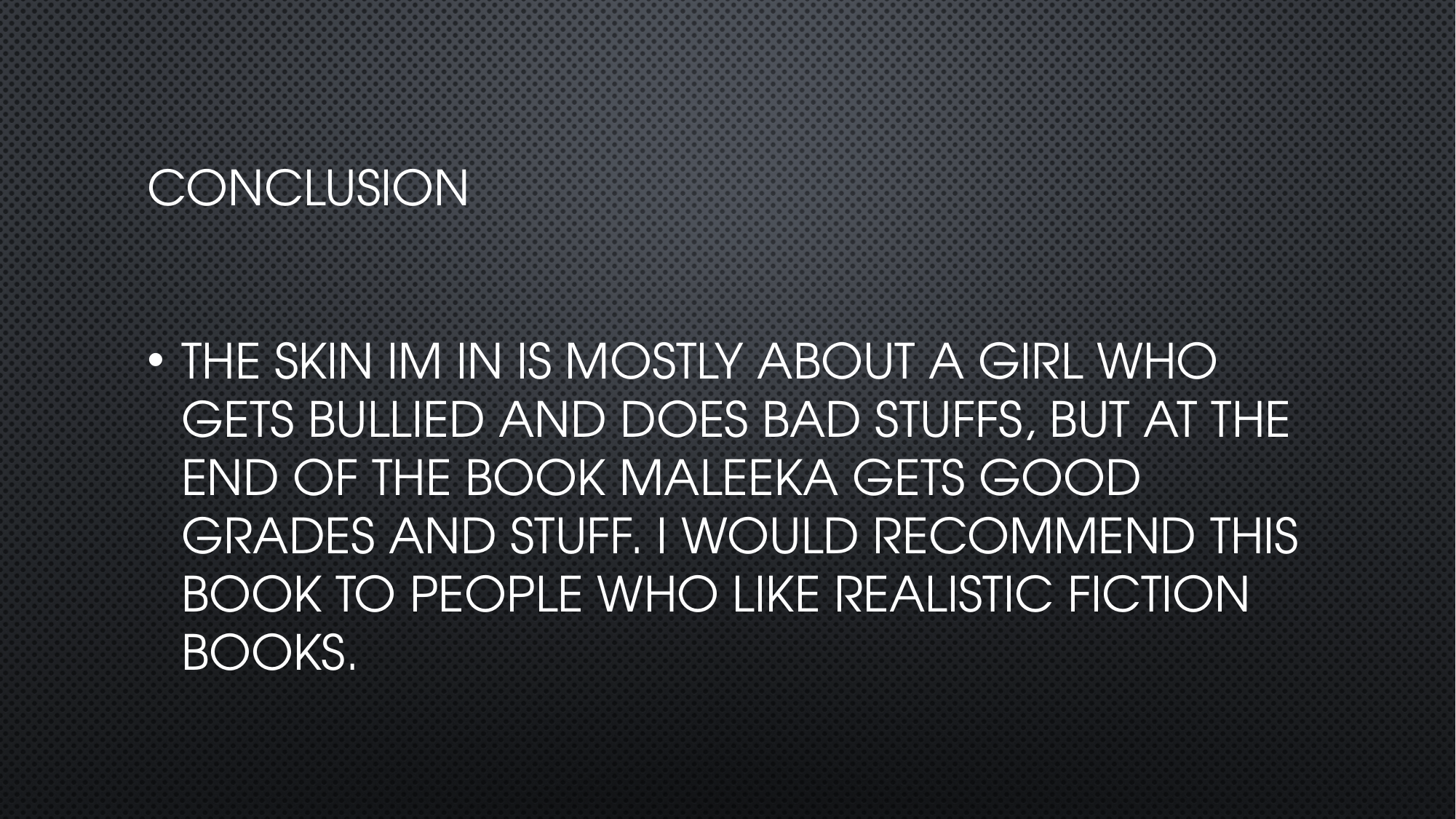

# conclusion
The skin im in is mostly about a girl who gets bullied and does bad stuffs, but at the end of the book Maleeka gets good grades and stuff. I would recommend this book to people who like realistic fiction books.